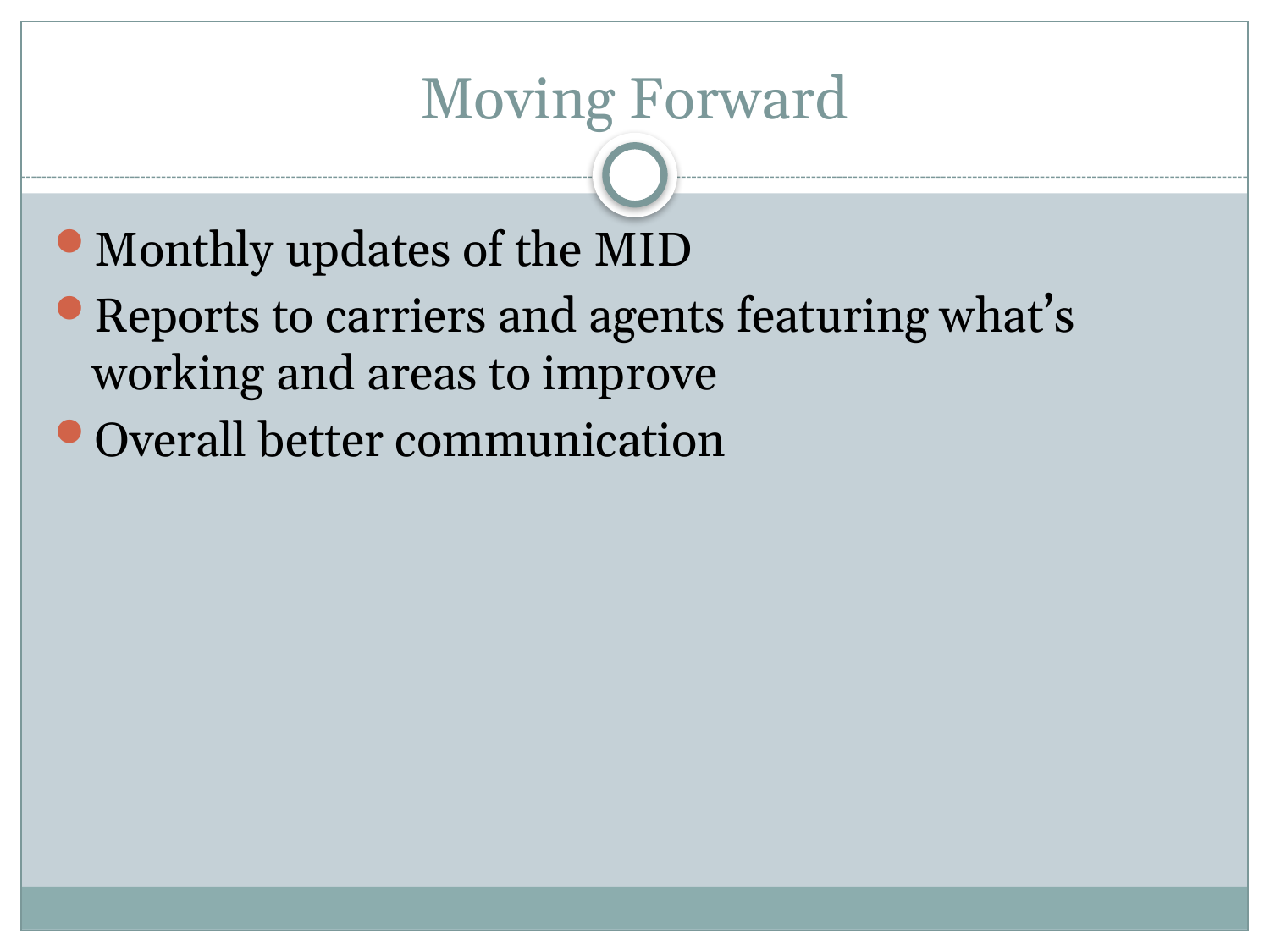

# Moving Forward
Monthly updates of the MID
Reports to carriers and agents featuring what’s working and areas to improve
Overall better communication